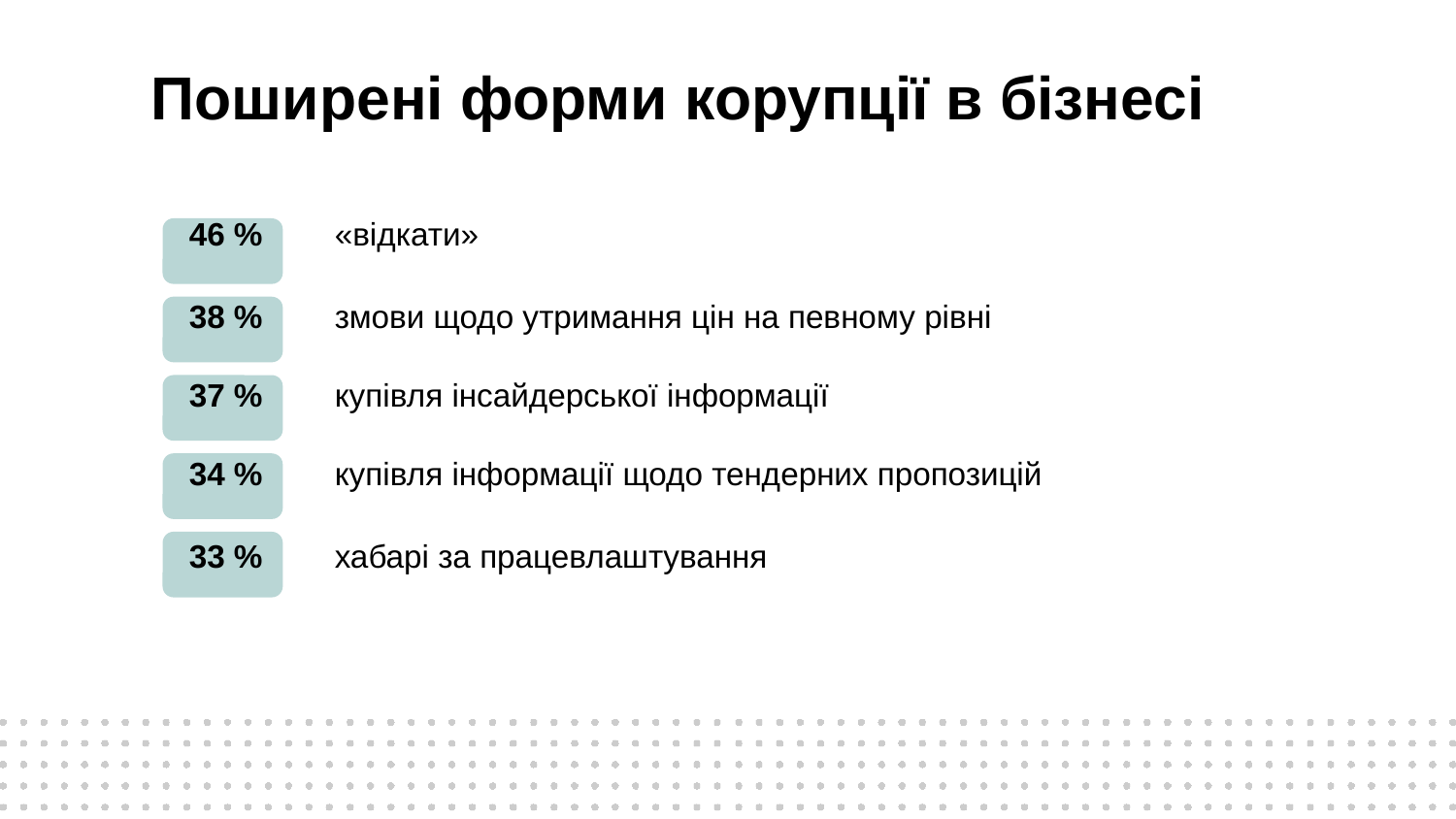

# Поширені форми корупції в бізнесі
46 % 	«відкати»
38 % 	змови щодо утримання цін на певному рівні
37 % 	купівля інсайдерської інформації
34 %	купівля інформації щодо тендерних пропозицій
33 % 	хабарі за працевлаштування